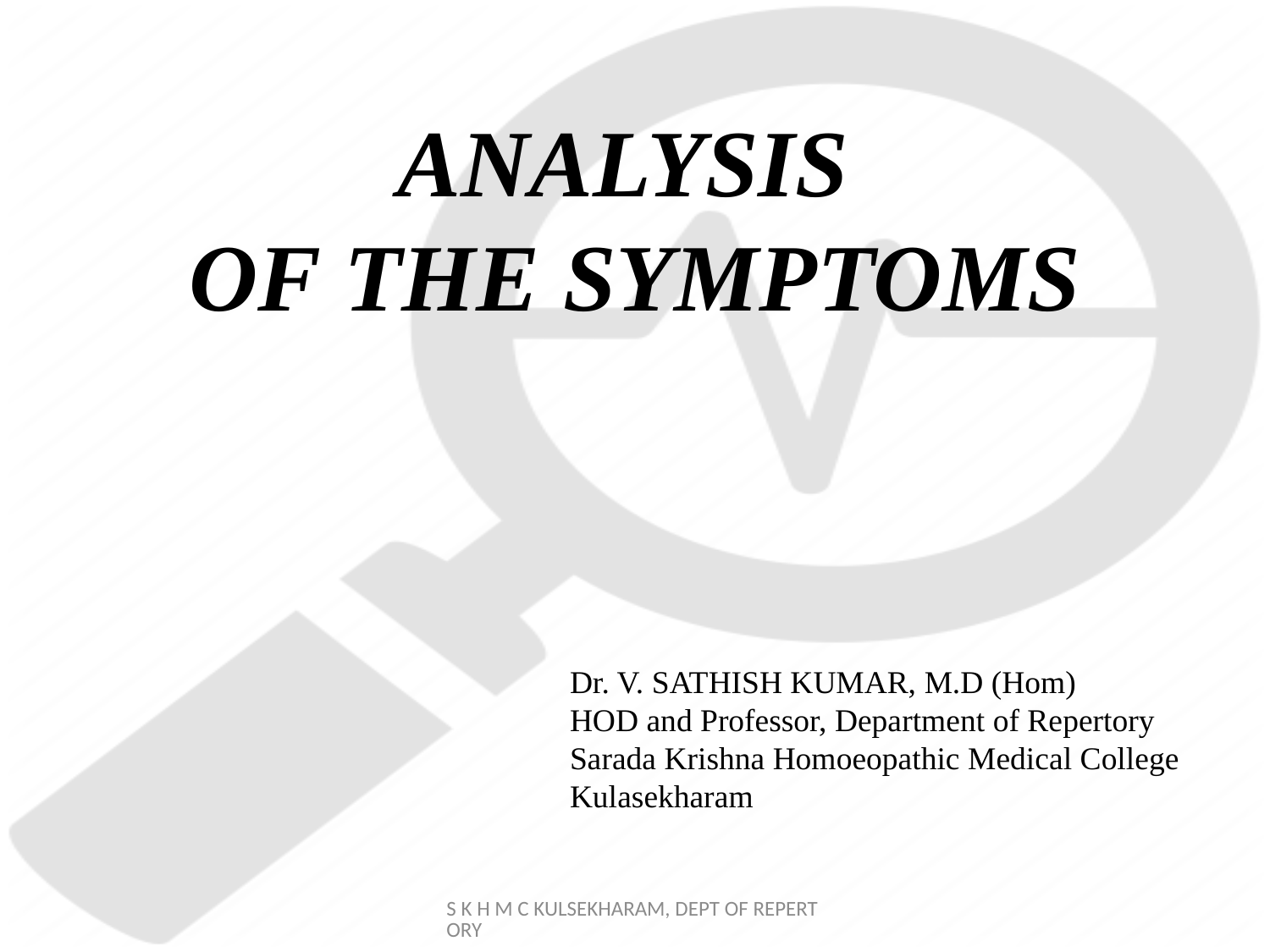

# ANALYSIS OF THE SYMPTOMS
Dr. V. SATHISH KUMAR, M.D (Hom)
HOD and Professor, Department of Repertory
Sarada Krishna Homoeopathic Medical College
Kulasekharam
S K H M C KULSEKHARAM, DEPT OF REPERTORY